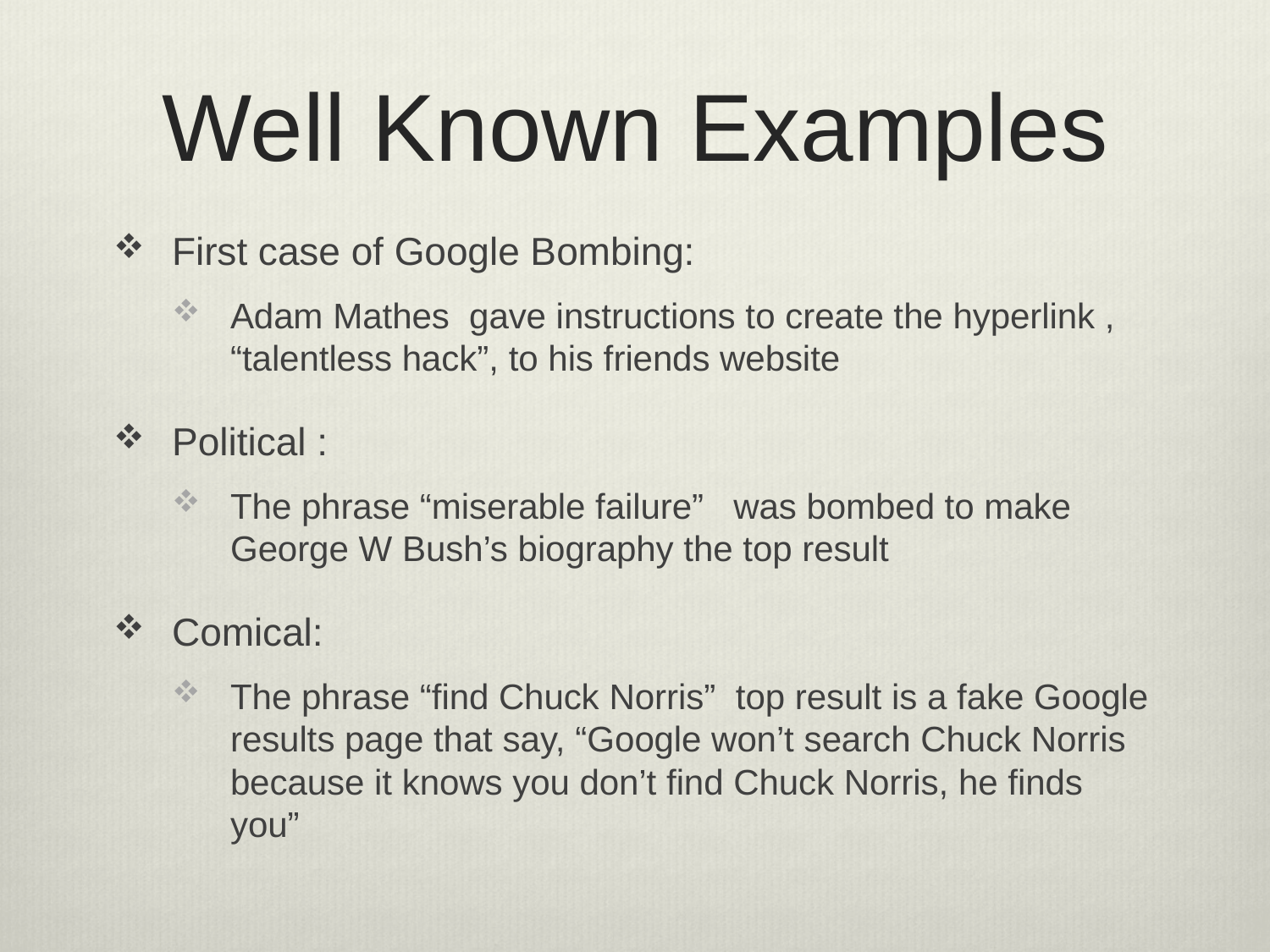

# Well Known Examples
First case of Google Bombing:
Adam Mathes  gave instructions to create the hyperlink , “talentless hack”, to his friends website
Political :
The phrase “miserable failure”   was bombed to make George W Bush’s biography the top result
Comical:
The phrase “find Chuck Norris”  top result is a fake Google results page that say, “Google won’t search Chuck Norris because it knows you don’t find Chuck Norris, he finds you”